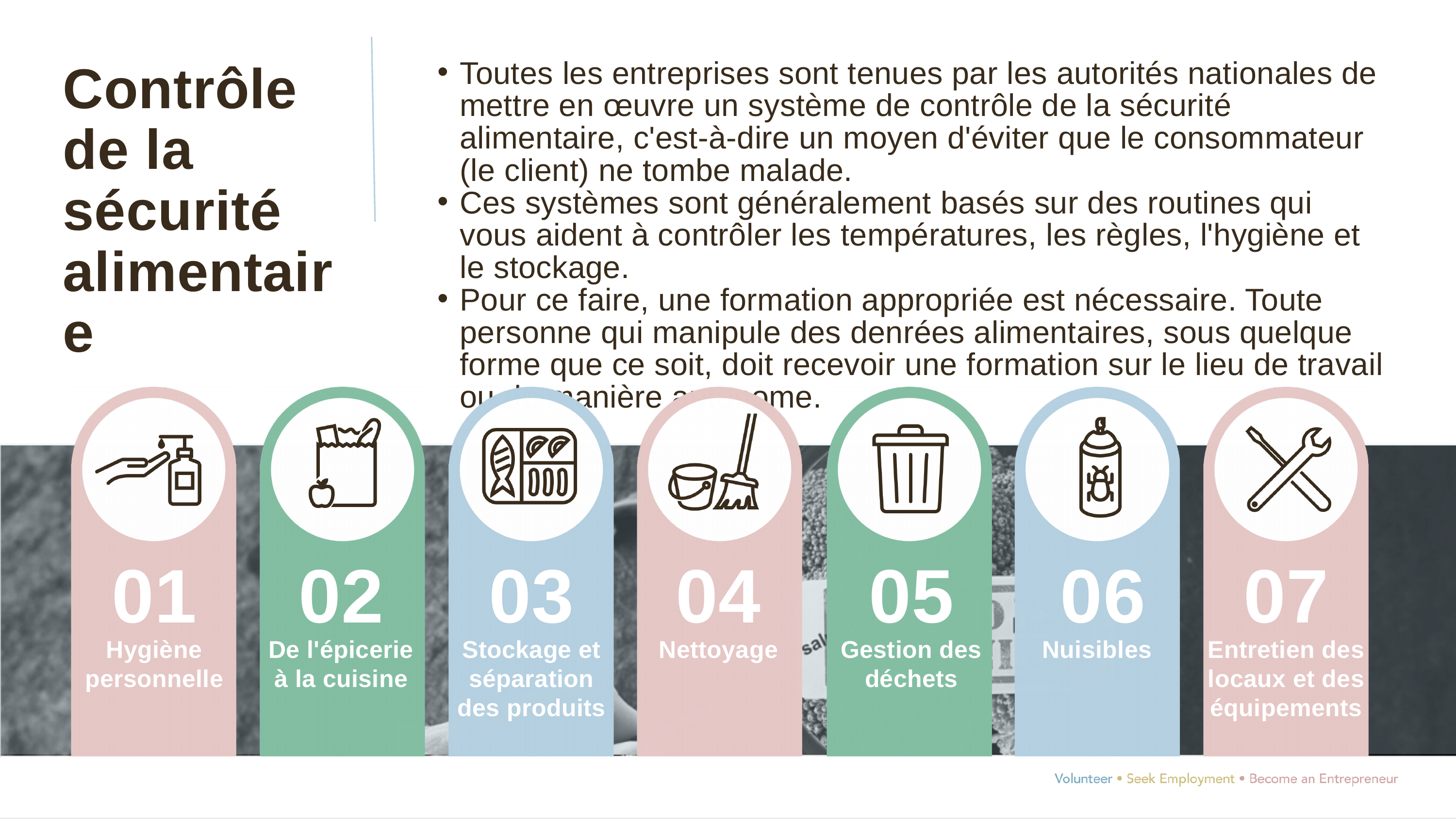

Toutes les entreprises sont tenues par les autorités nationales de mettre en œuvre un système de contrôle de la sécurité alimentaire, c'est-à-dire un moyen d'éviter que le consommateur (le client) ne tombe malade.
Ces systèmes sont généralement basés sur des routines qui vous aident à contrôler les températures, les règles, l'hygiène et le stockage.
Pour ce faire, une formation appropriée est nécessaire. Toute personne qui manipule des denrées alimentaires, sous quelque forme que ce soit, doit recevoir une formation sur le lieu de travail ou de manière autonome.

Contrôle de la sécurité alimentaire

01
02
03
04
05
06
07
Hygiène personnelle

De l'épicerie à la cuisine

Stockage et séparation des produits

Nettoyage

Gestion des déchets

Nuisibles

Entretien des locaux et des équipements